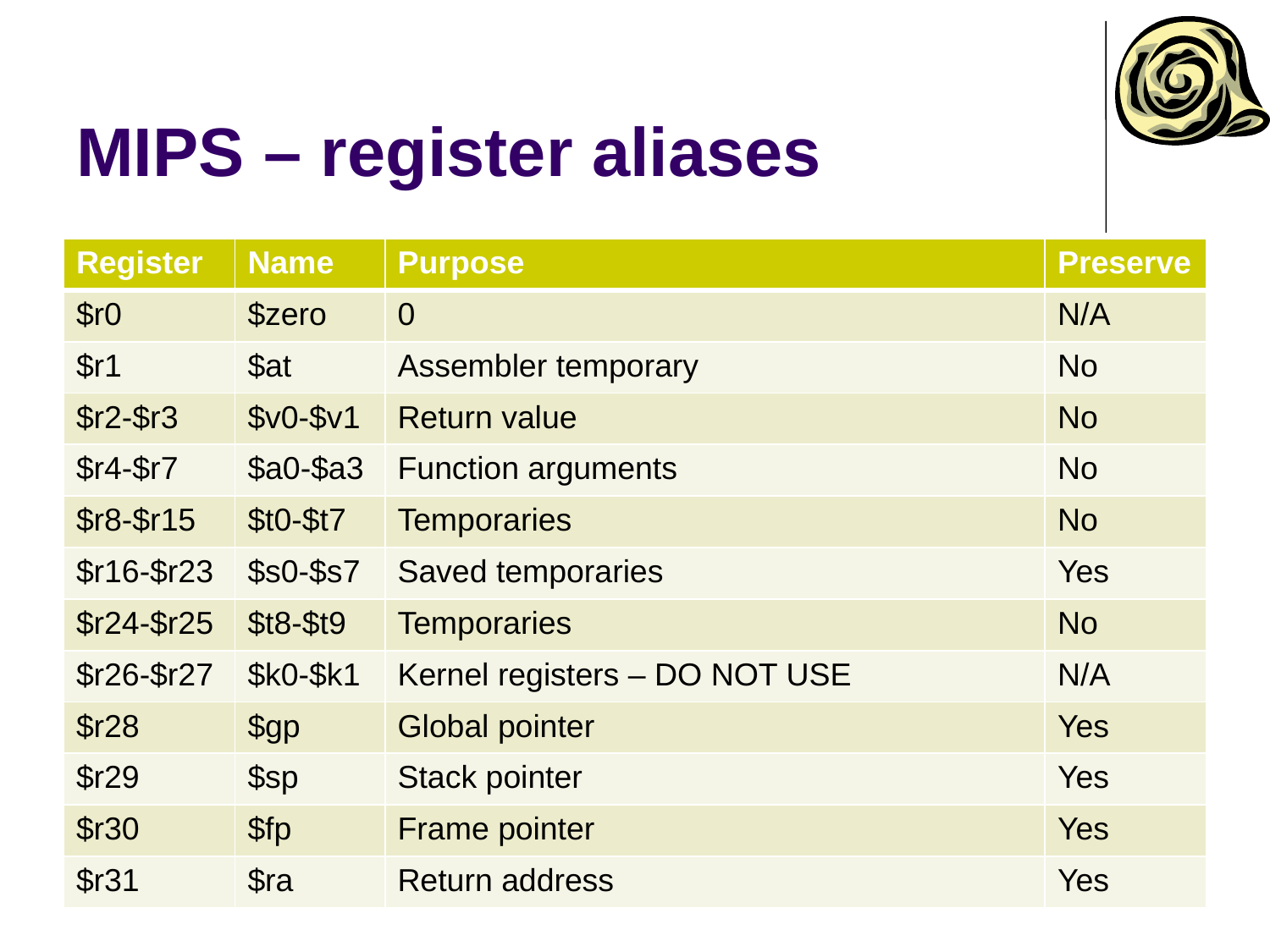

# MIPS – register aliases
| Register | Name | Purpose | Preserve |
| --- | --- | --- | --- |
| $r0 | $zero | 0 | N/A |
| $r1 | $at | Assembler temporary | No |
| $r2-$r3 | $v0-$v1 | Return value | No |
| $r4-$r7 | $a0-$a3 | Function arguments | No |
| $r8-$r15 | $t0-$t7 | Temporaries | No |
| $r16-$r23 | $s0-$s7 | Saved temporaries | Yes |
| $r24-$r25 | $t8-$t9 | Temporaries | No |
| $r26-$r27 | $k0-$k1 | Kernel registers – DO NOT USE | N/A |
| $r28 | $gp | Global pointer | Yes |
| $r29 | $sp | Stack pointer | Yes |
| $r30 | $fp | Frame pointer | Yes |
| $r31 | $ra | Return address | Yes |